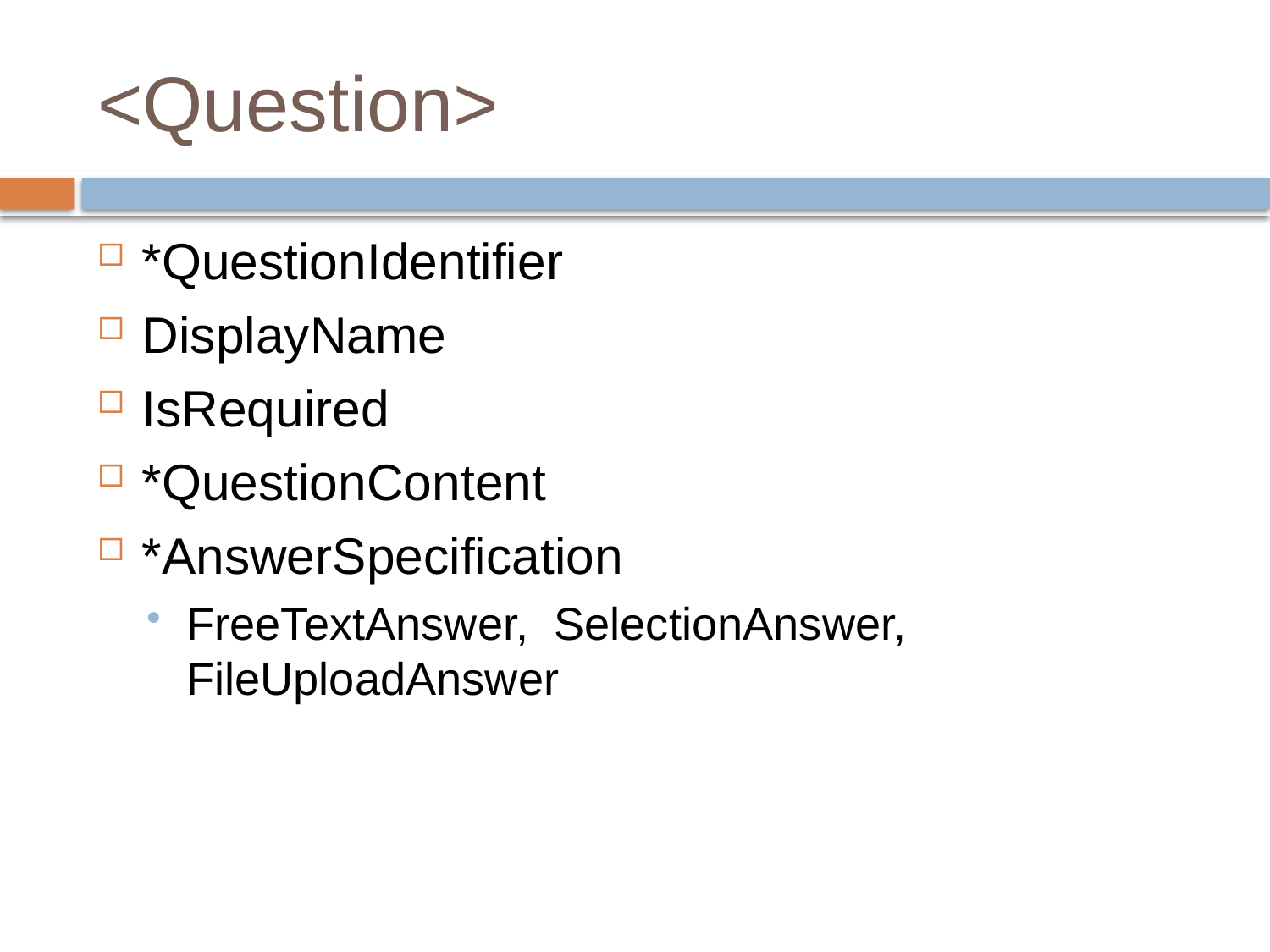

# <Question>
*QuestionIdentifier
DisplayName
IsRequired
*QuestionContent
*AnswerSpecification
FreeTextAnswer,  SelectionAnswer, FileUploadAnswer